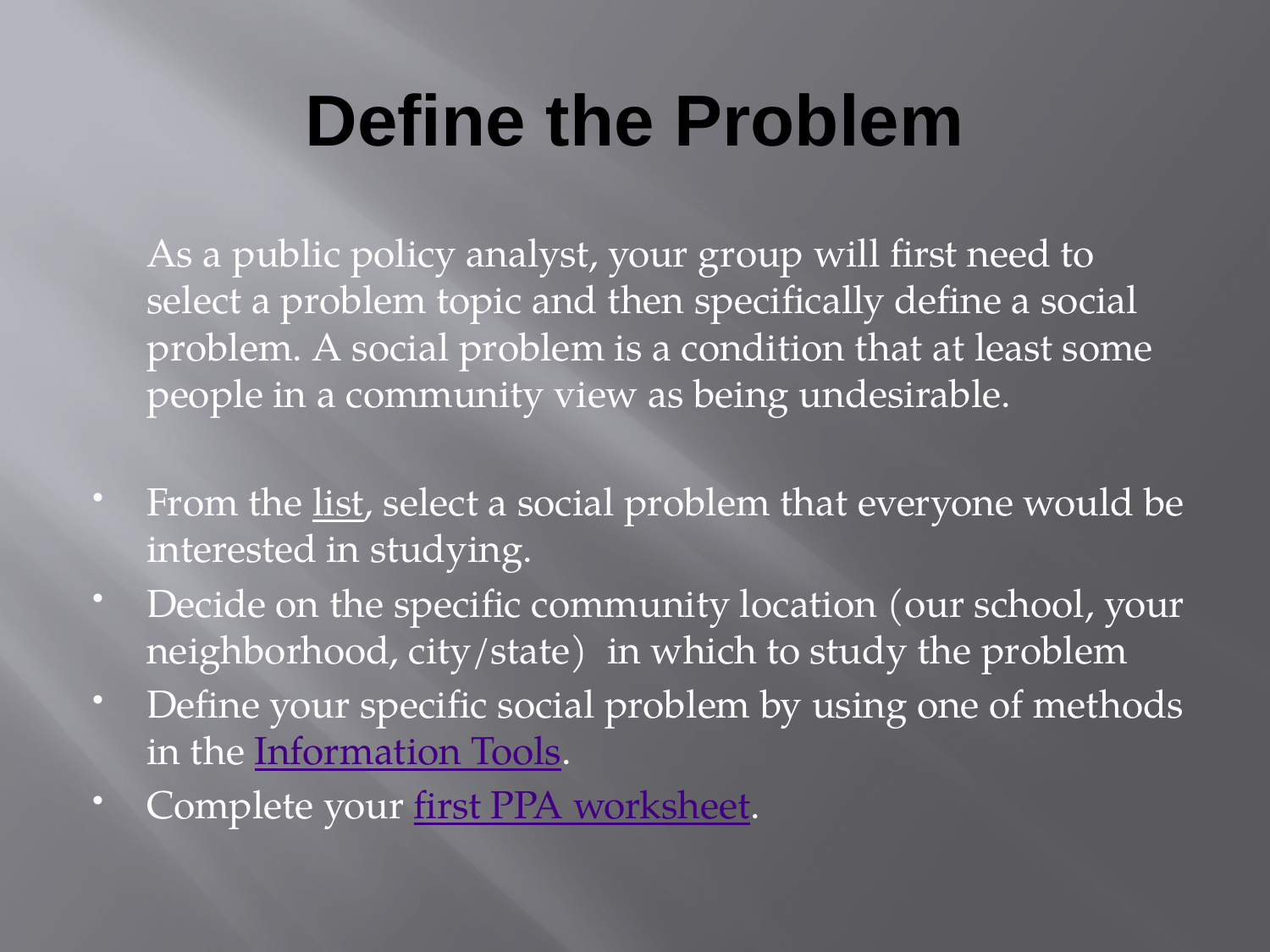

# Define the Problem
As a public policy analyst, your group will first need to select a problem topic and then specifically define a social problem. A social problem is a condition that at least some people in a community view as being undesirable.

From the list, select a social problem that everyone would be interested in studying.
Decide on the specific community location (our school, your neighborhood, city/state)  in which to study the problem
Define your specific social problem by using one of methods in the Information Tools.
Complete your first PPA worksheet.